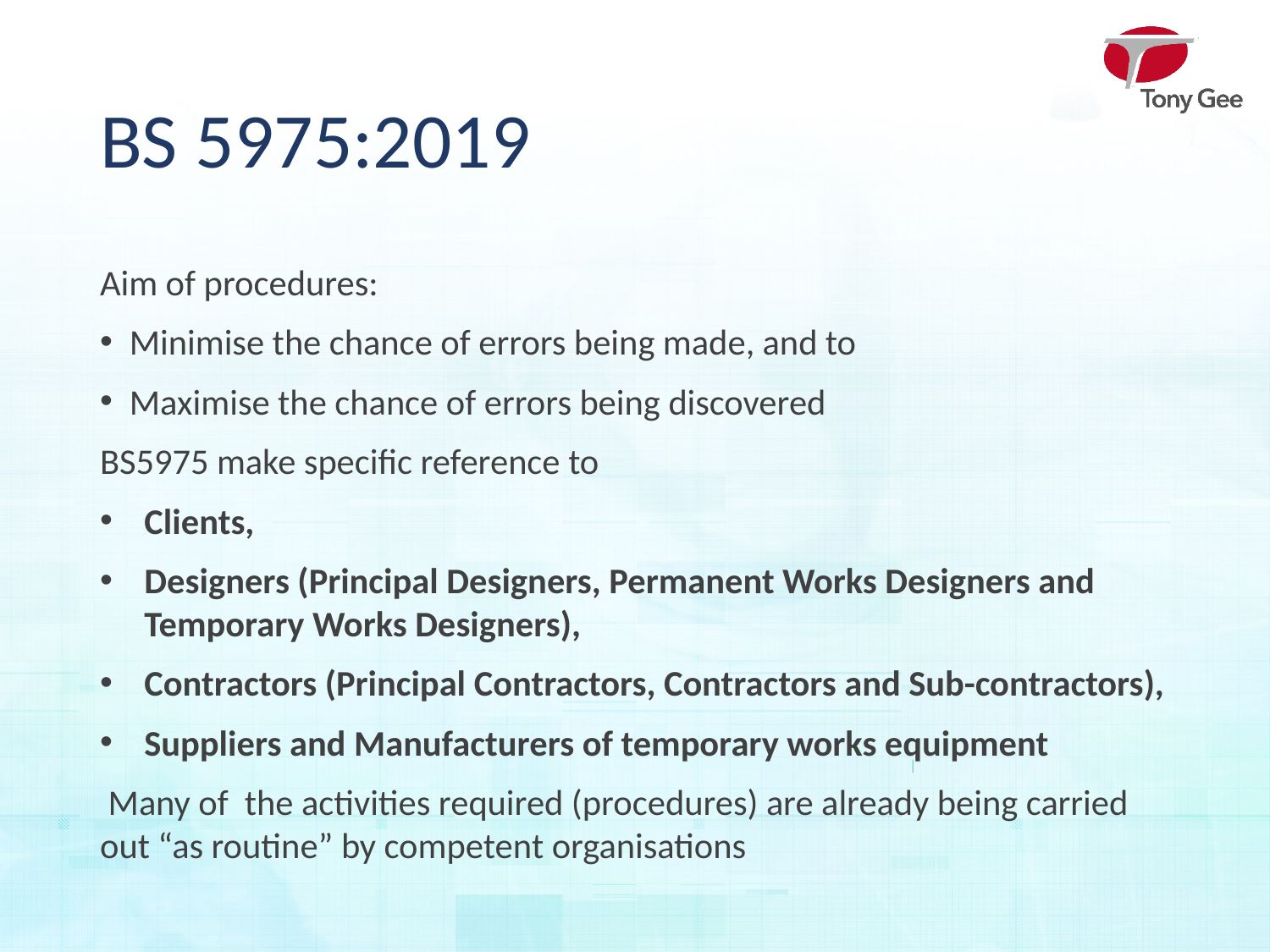

# BS 5975:2019
Aim of procedures:
Minimise the chance of errors being made, and to
Maximise the chance of errors being discovered
BS5975 make specific reference to
Clients,
Designers (Principal Designers, Permanent Works Designers and Temporary Works Designers),
Contractors (Principal Contractors, Contractors and Sub-contractors),
Suppliers and Manufacturers of temporary works equipment
 Many of  the activities required (procedures) are already being carried out “as routine” by competent organisations